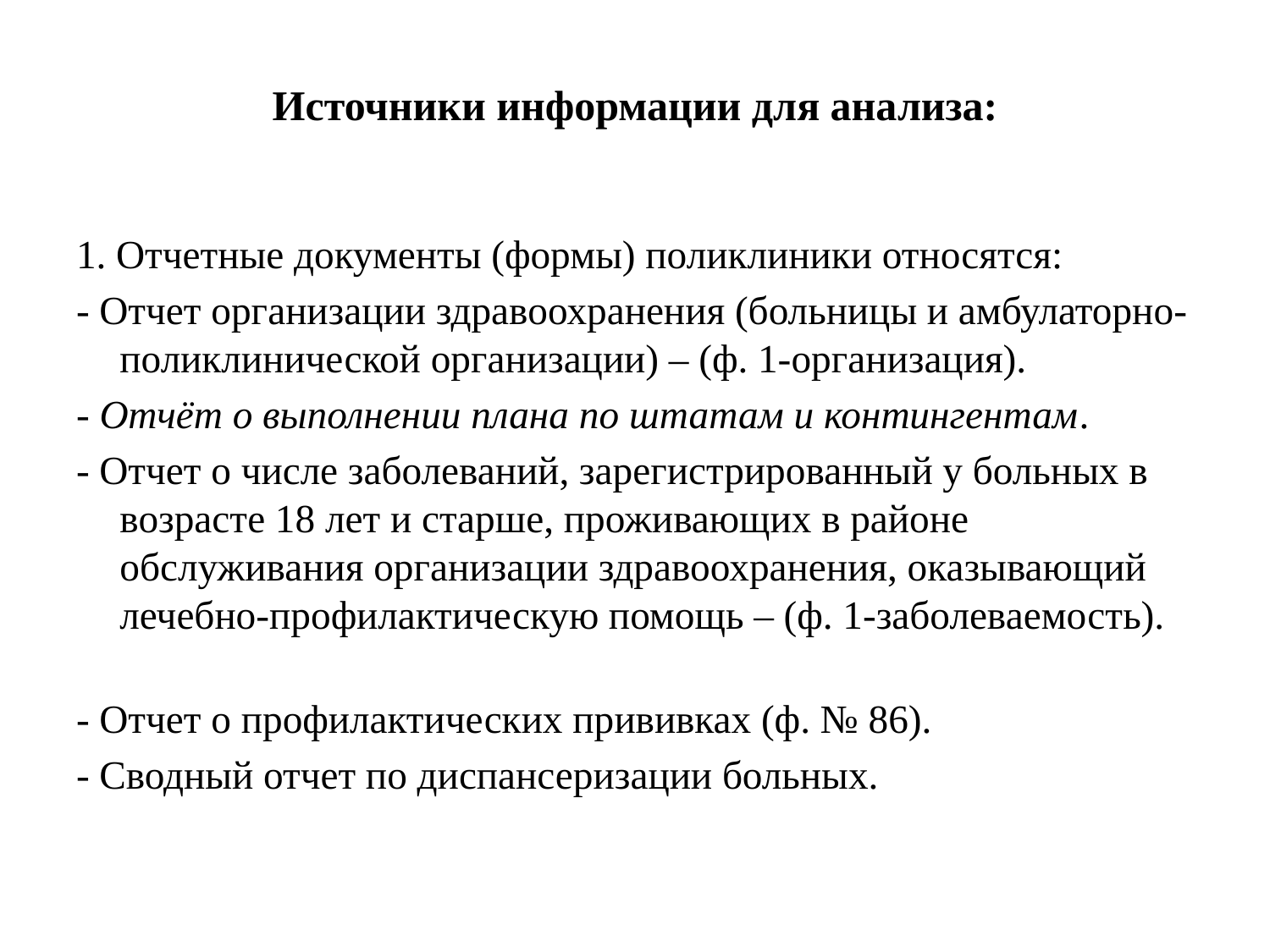

# Источники информации для анализа:
1. Отчетные документы (формы) поликлиники относятся:
- Отчет организации здравоохранения (больницы и амбулаторно-поликлинической организации) – (ф. 1-организация).
- Отчёт о выполнении плана по штатам и контингентам.
- Отчет о числе заболеваний, зарегистрированный у больных в возрасте 18 лет и старше, проживающих в районе обслуживания организации здравоохранения, оказывающий лечебно-профилактическую помощь – (ф. 1-заболеваемость).
- Отчет о профилактических прививках (ф. № 86).
- Сводный отчет по диспансеризации больных.